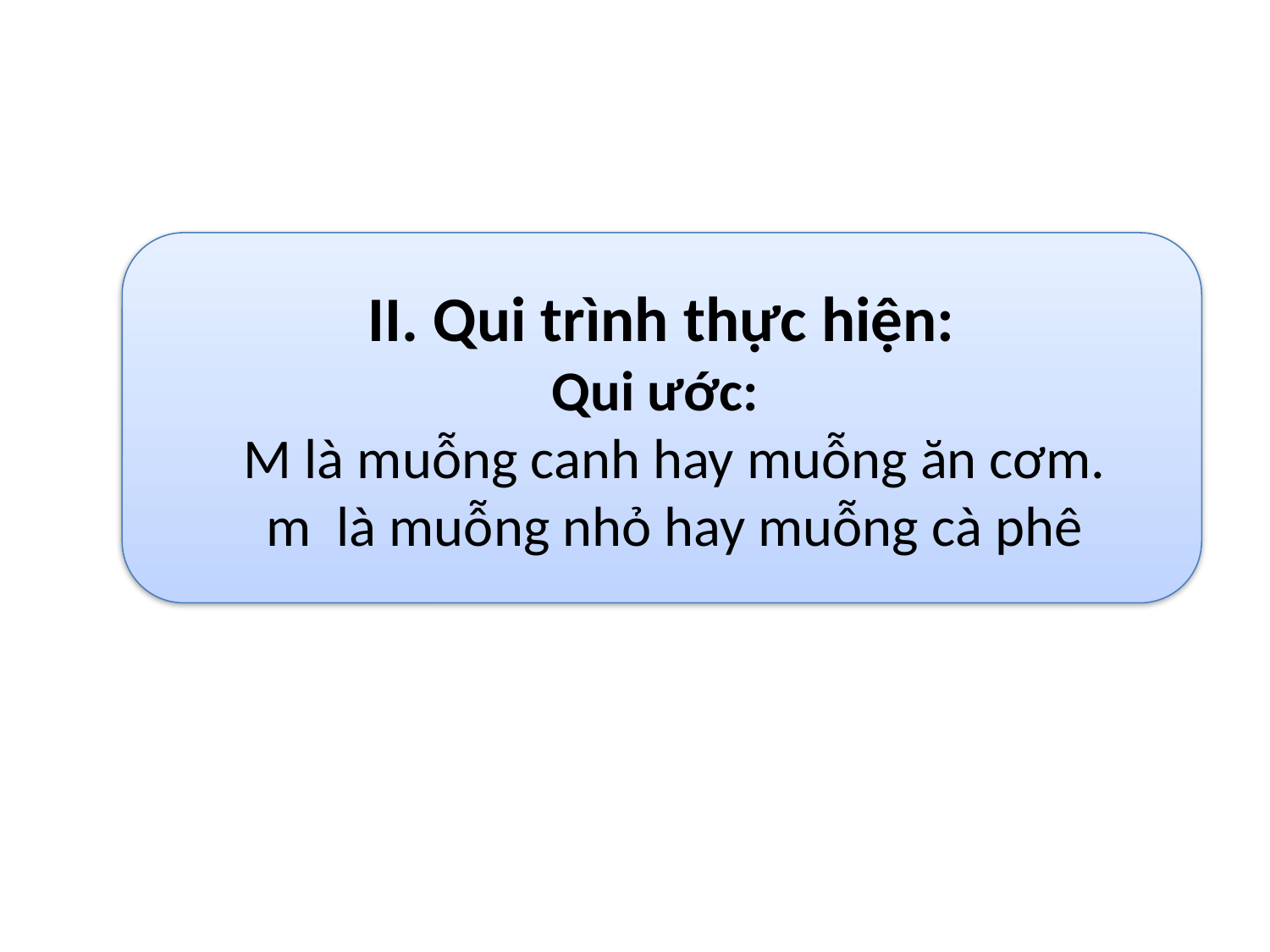

II. Qui trình thực hiện:
Qui ước:
  M là muỗng canh hay muỗng ăn cơm.
  m  là muỗng nhỏ hay muỗng cà phê